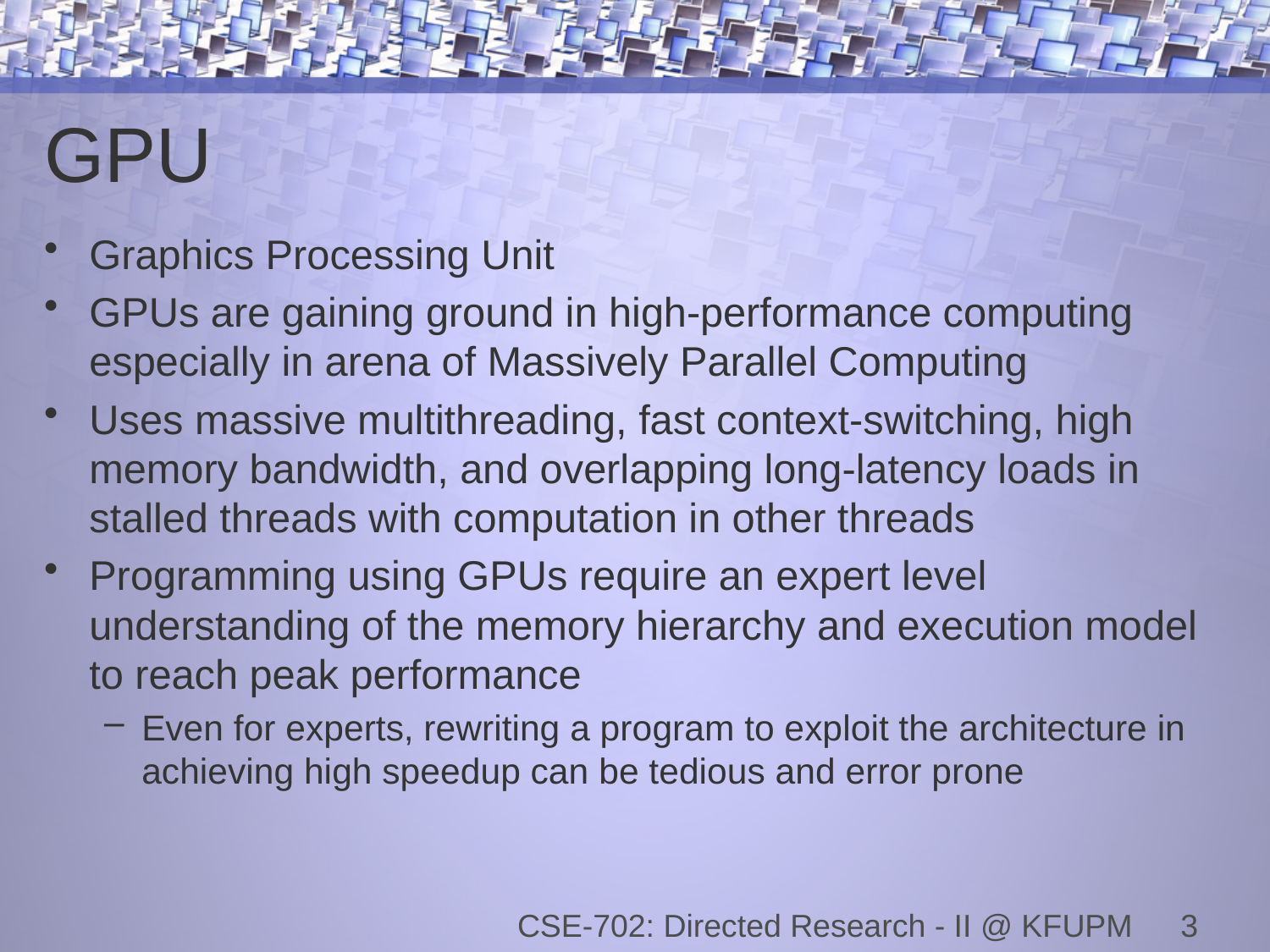

# GPU
Graphics Processing Unit
GPUs are gaining ground in high-performance computing especially in arena of Massively Parallel Computing
Uses massive multithreading, fast context-switching, high memory bandwidth, and overlapping long-latency loads in stalled threads with computation in other threads
Programming using GPUs require an expert level understanding of the memory hierarchy and execution model to reach peak performance
Even for experts, rewriting a program to exploit the architecture in achieving high speedup can be tedious and error prone
CSE-702: Directed Research - II @ KFUPM
3